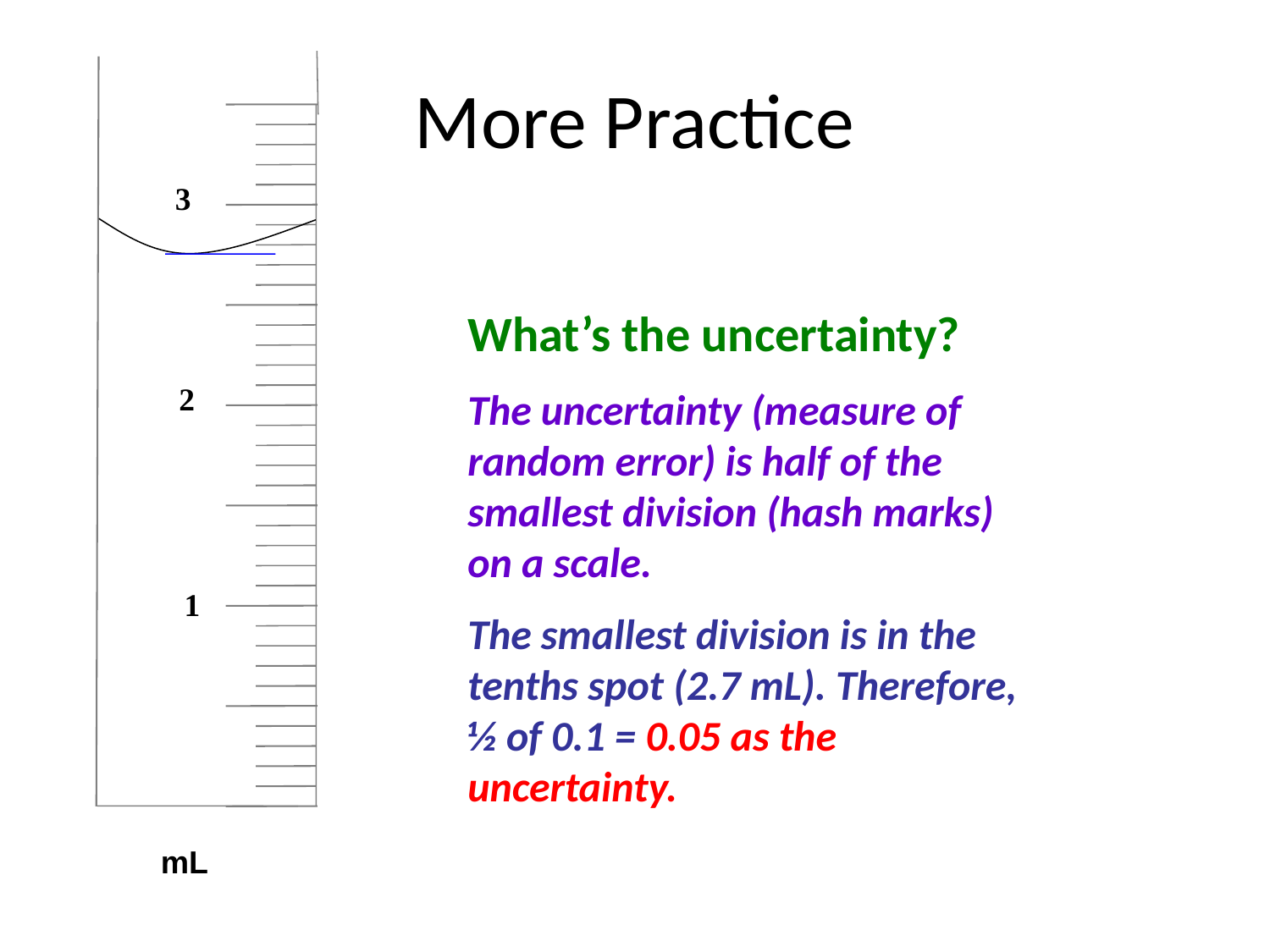

# More Practice

3

2

1

What’s the uncertainty?
The uncertainty (measure of random error) is half of the smallest division (hash marks) on a scale.
The smallest division is in the tenths spot (2.7 mL). Therefore, ½ of 0.1 = 0.05 as the uncertainty.

mL